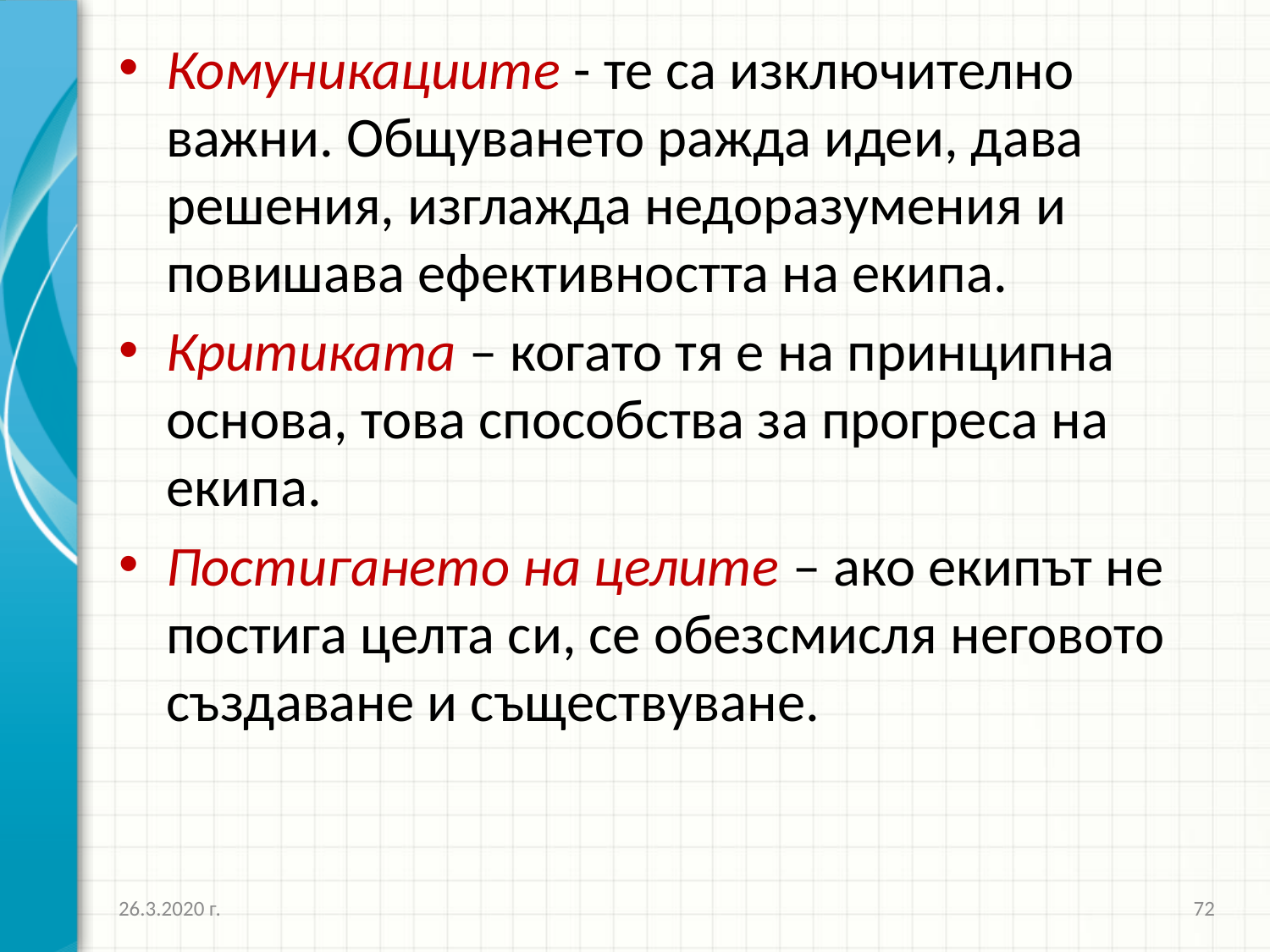

Комуникациите - те са изключително важни. Общуването ражда идеи, дава решения, изглажда недоразумения и повишава ефективността на екипа.
Критиката – когато тя е на принципна основа, това способства за прогреса на екипа.
Постигането на целите – ако екипът не постига целта си, се обезсмисля неговото създаване и съществуване.
26.3.2020 г.
72